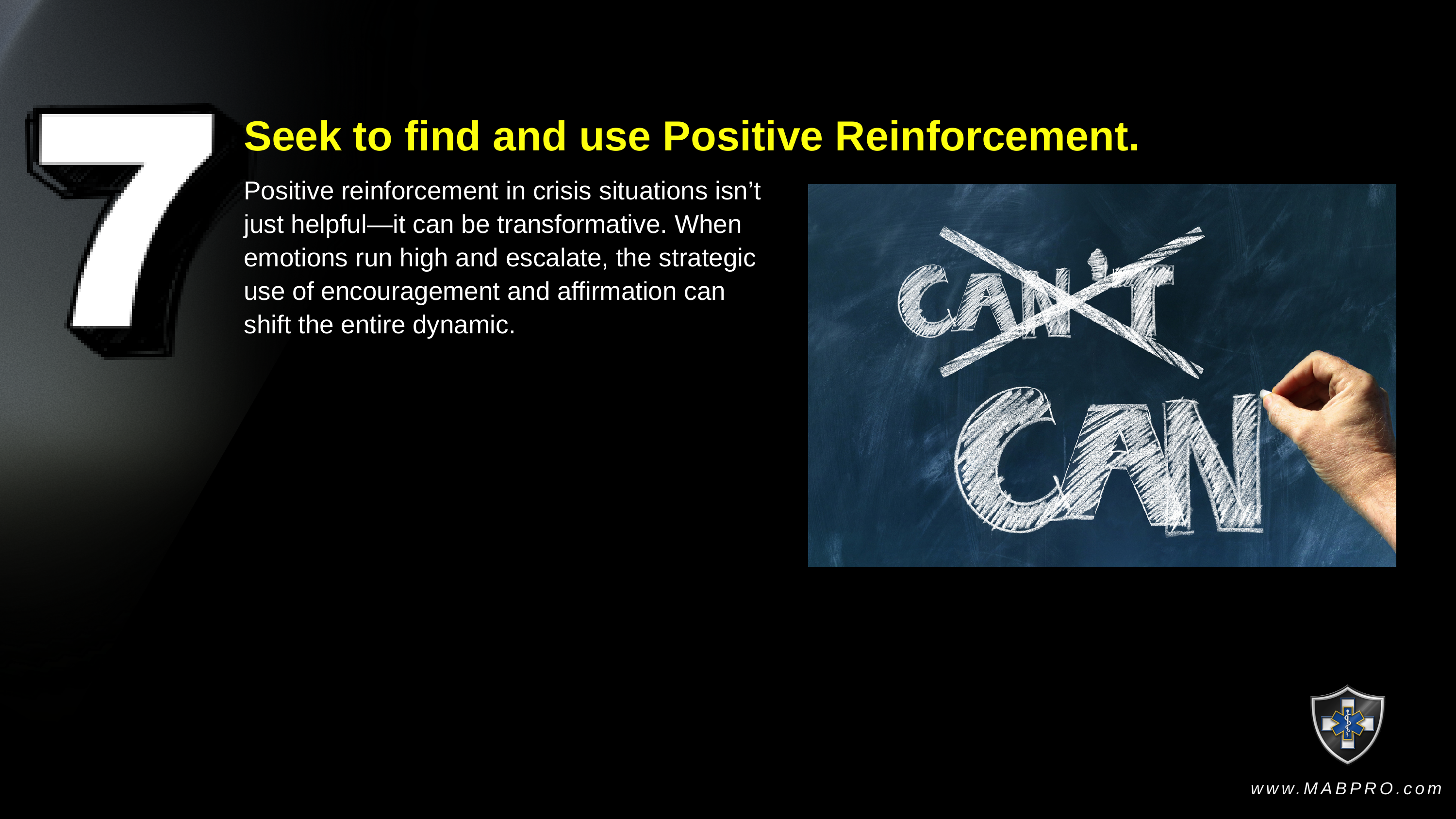

Seek to find and use Positive Reinforcement.

Positive reinforcement in crisis situations isn’t just helpful—it can be transformative. When emotions run high and escalate, the strategic use of encouragement and affirmation can shift the entire dynamic.

www.MABPRO.com